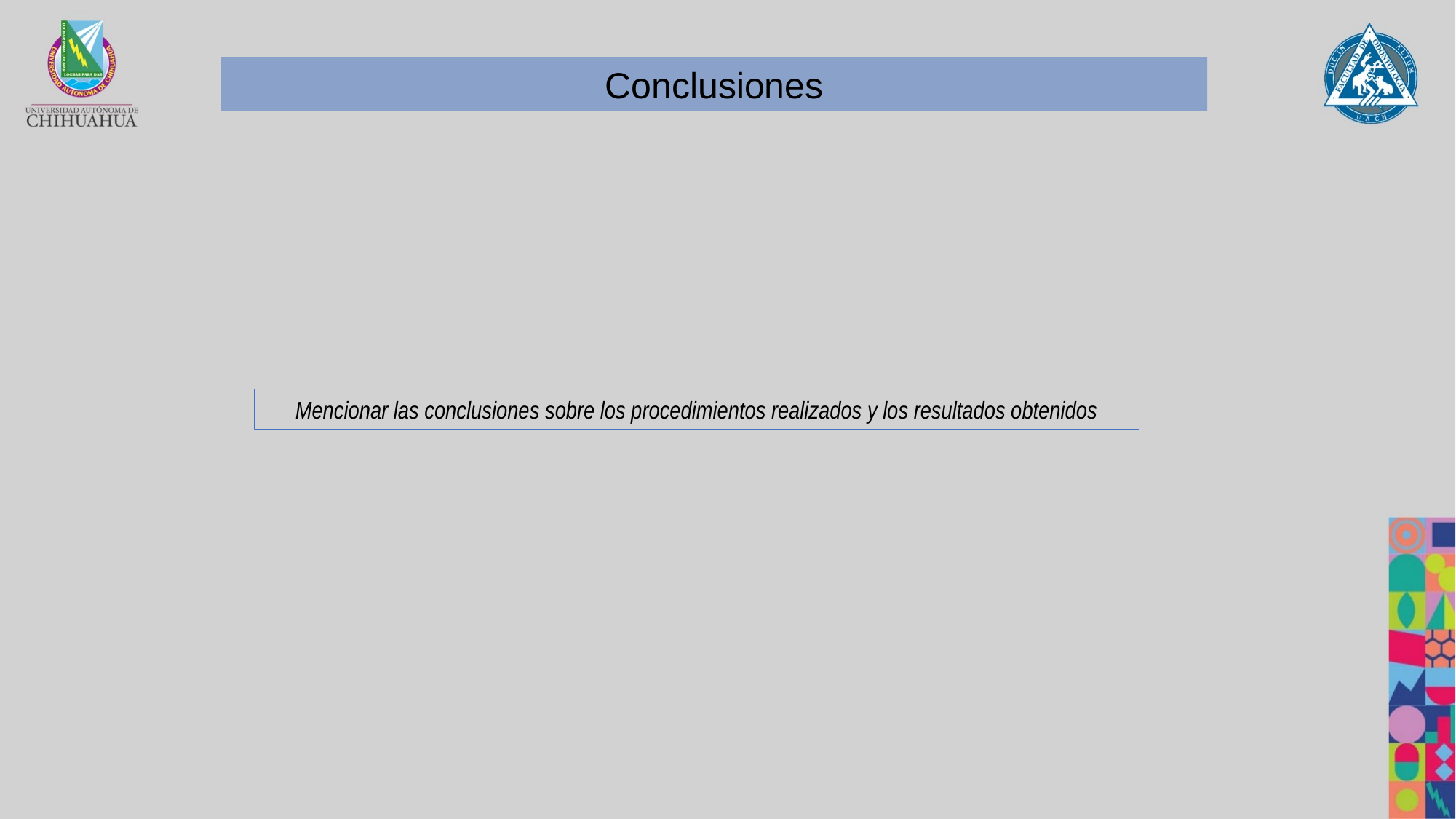

Conclusiones
Mencionar las conclusiones sobre los procedimientos realizados y los resultados obtenidos